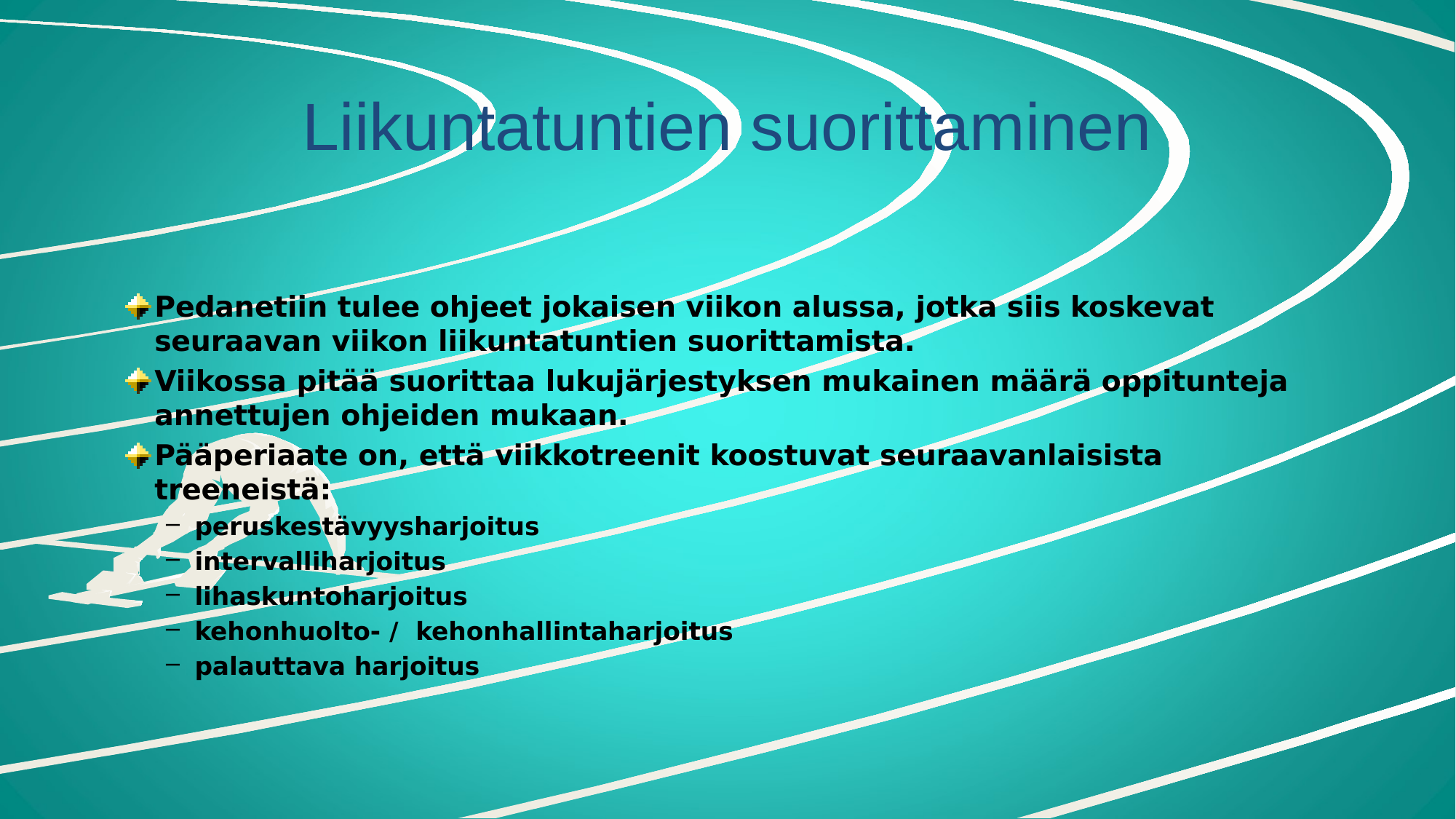

# Liikuntatuntien suorittaminen
Pedanetiin tulee ohjeet jokaisen viikon alussa, jotka siis koskevat  seuraavan viikon liikuntatuntien suorittamista.
Viikossa pitää suorittaa lukujärjestyksen mukainen määrä oppitunteja annettujen ohjeiden mukaan.
Pääperiaate on, että viikkotreenit koostuvat seuraavanlaisista treeneistä:
peruskestävyysharjoitus
intervalliharjoitus
lihaskuntoharjoitus
kehonhuolto- /  kehonhallintaharjoitus
palauttava harjoitus